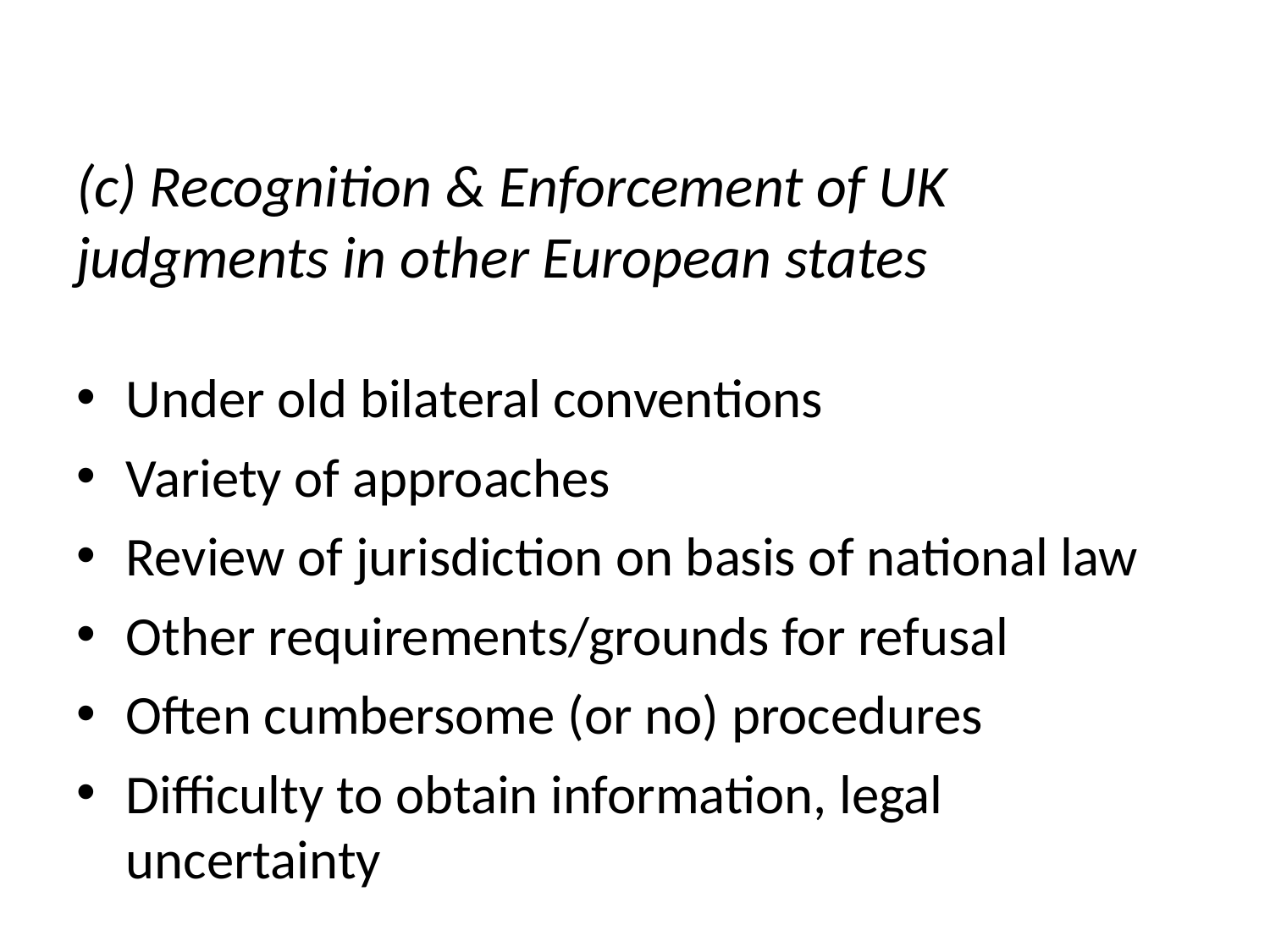

#

(c) Recognition & Enforcement of UK judgments in other European states

Under old bilateral conventions
Variety of approaches
Review of jurisdiction on basis of national law
Other requirements/grounds for refusal
Often cumbersome (or no) procedures
Difficulty to obtain information, legal uncertainty